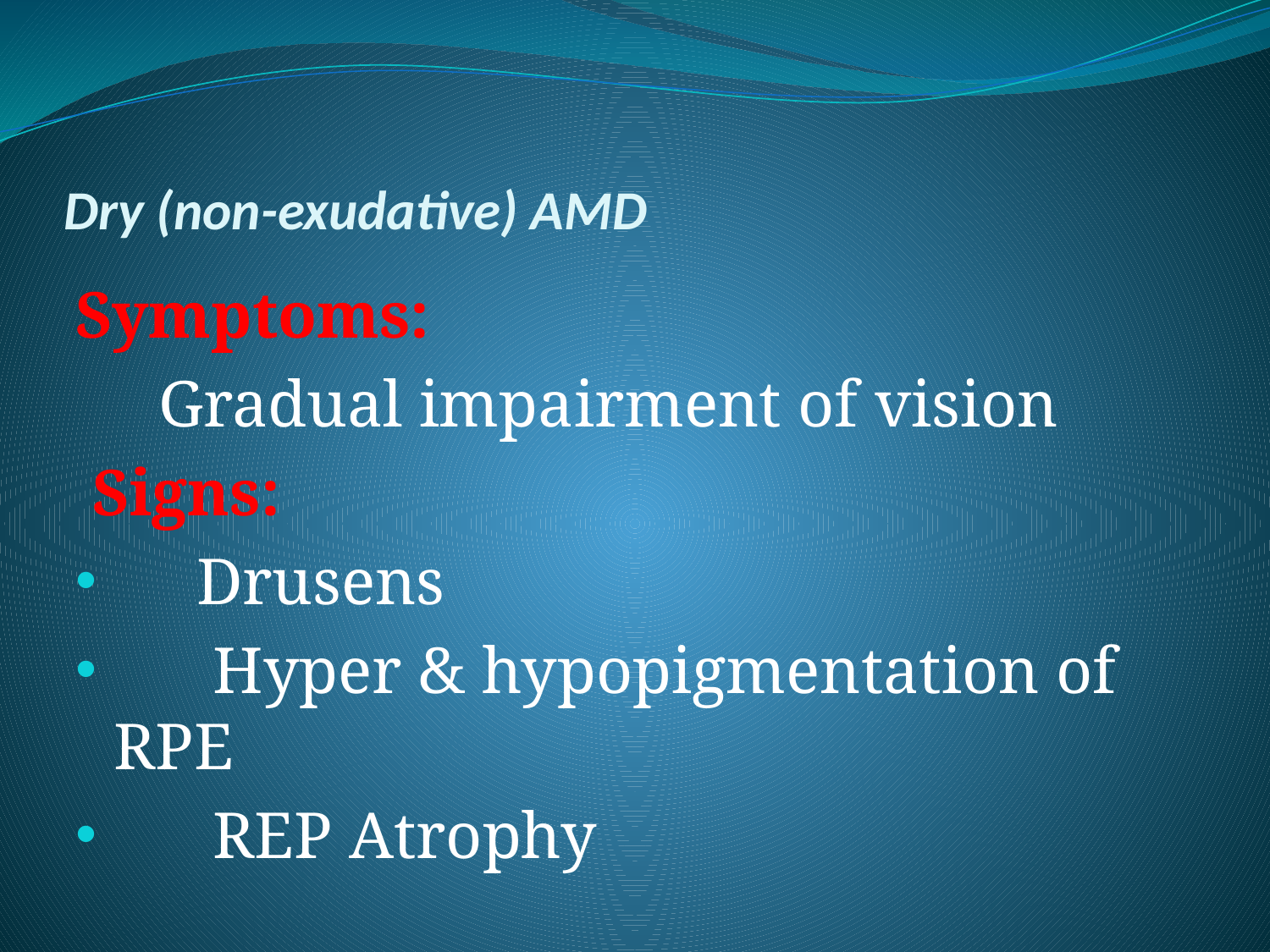

# Dry (non-exudative) AMD
Symptoms:
     Gradual impairment of vision
 Signs:
     Drusens
      Hyper & hypopigmentation of RPE
      REP Atrophy